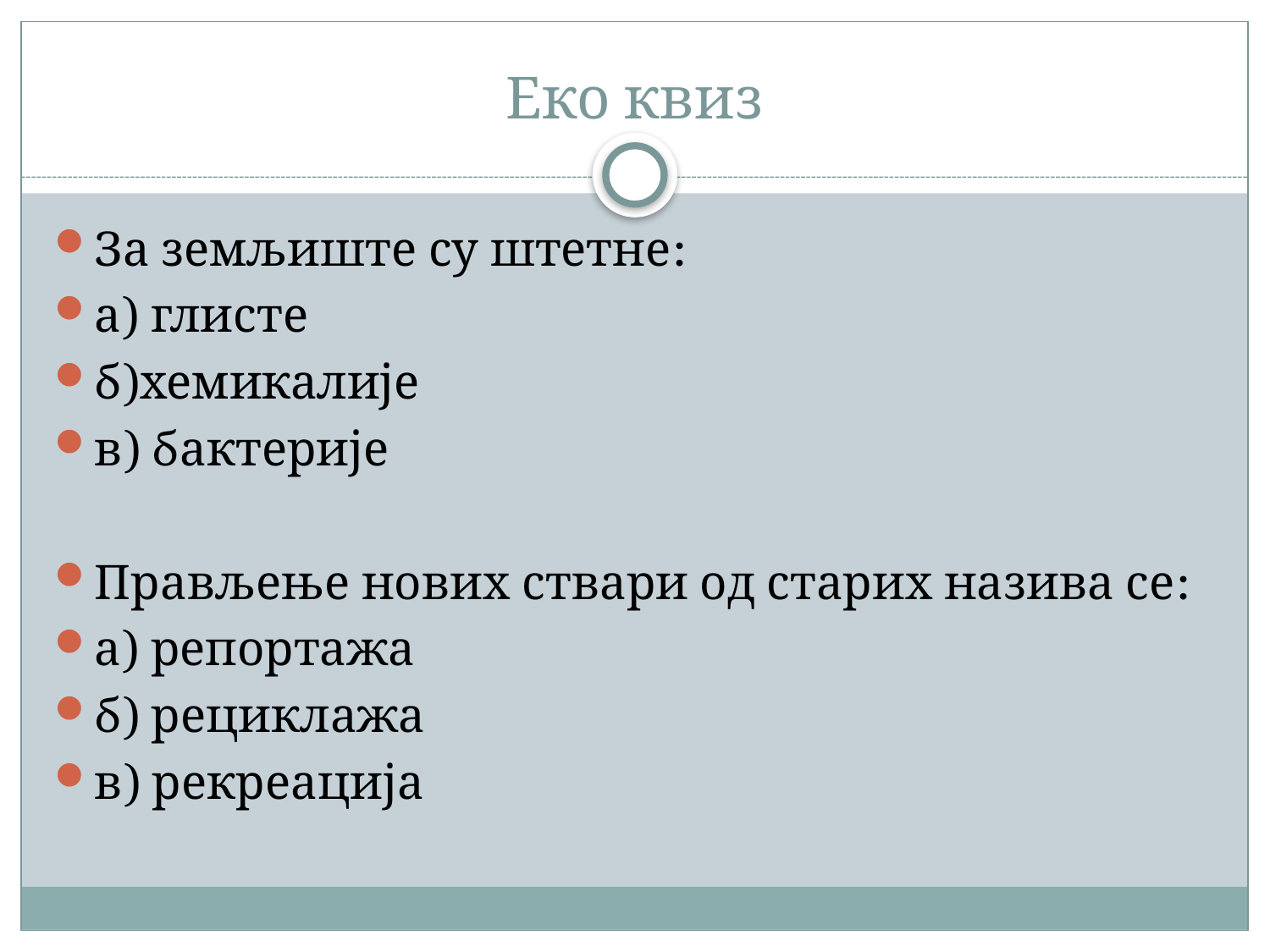

# Еко квиз
За земљиште су штетне:
а) глисте
б)хемикалије
в) бактерије

Прављење нових ствари од старих назива се:
а) репортажа
б) рециклажа
в) рекреација